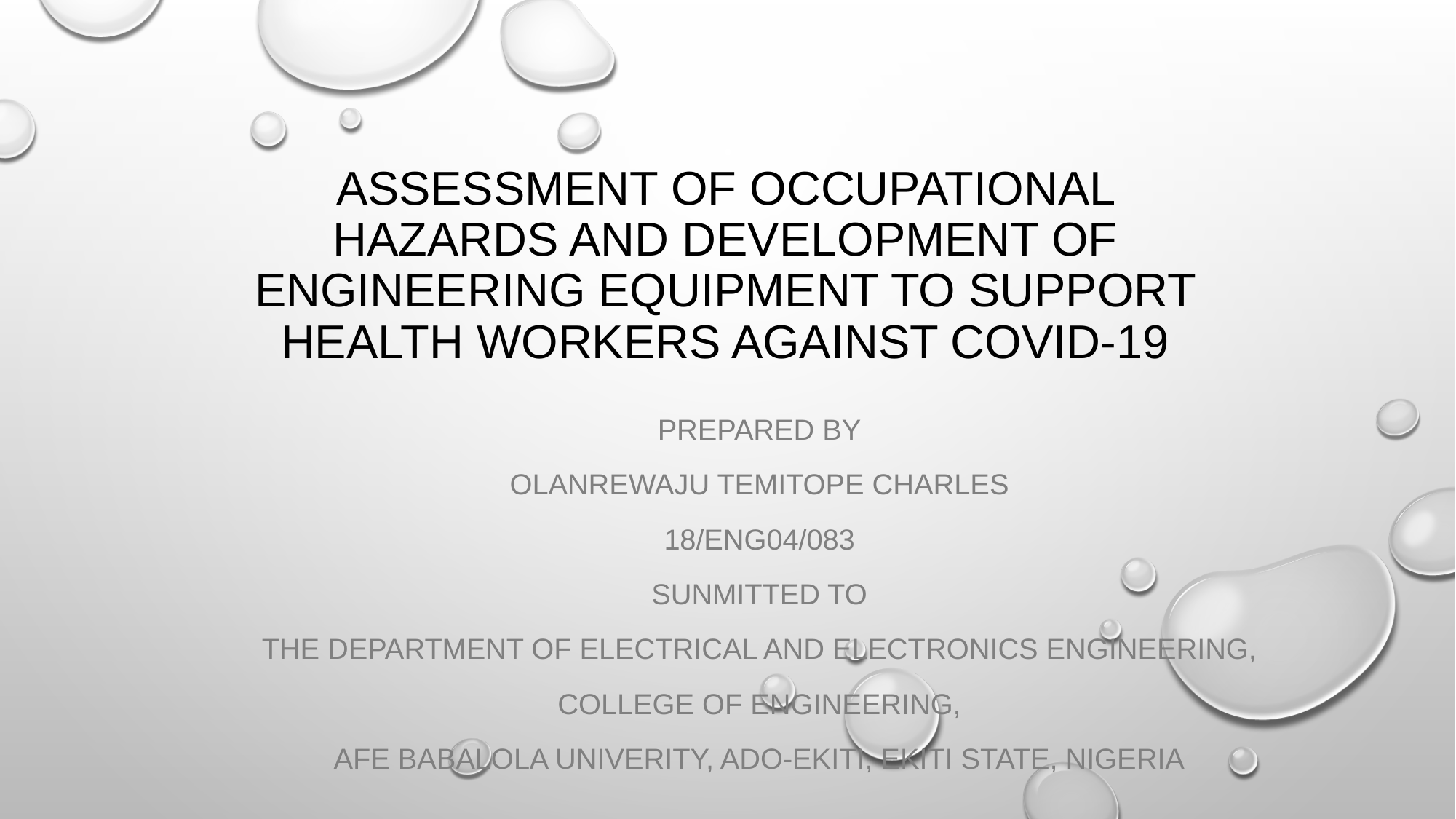

# ASSESSMENT OF OCCUPATIONAL HAZARDS AND DEVELOPMENT OF ENGINEERING EQUIPMENT TO SUPPORT HEALTH WORKERS AGAINST COVID-19
PREPARED BY
OLANREWAJU TEMITOPE CHARLES
18/ENG04/083
SUNMITTED TO
THE DEPARTMENT OF ELECTRICAL AND ELECTRONICS ENGINEERING,
COLLEGE OF ENGINEERING,
AFE BABALOLA UNIVERITY, ADO-EKITI, EKITI STATE, NIGERIA